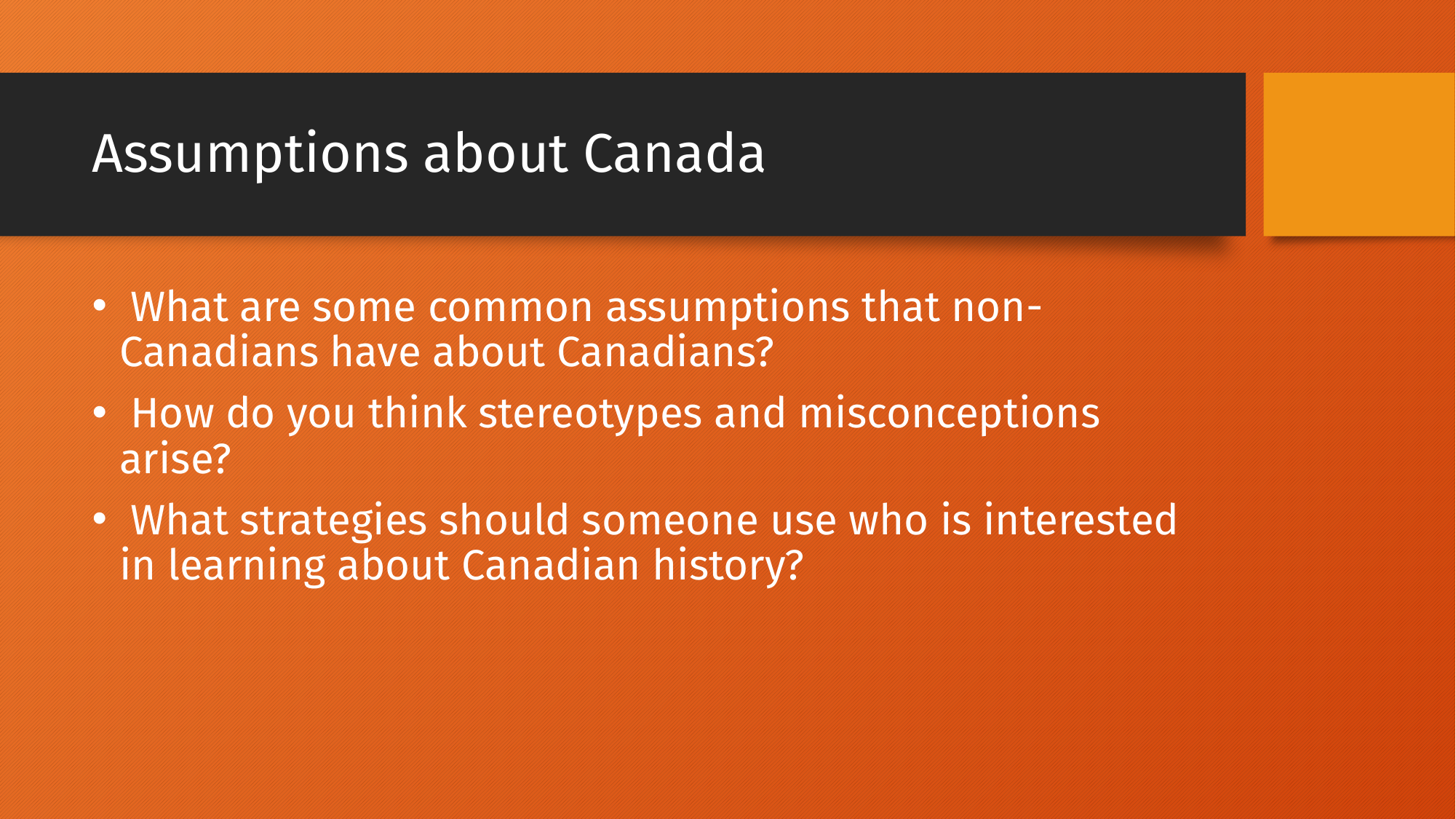

# Assumptions about Canada
 What are some common assumptions that non-Canadians have about Canadians?
 How do you think stereotypes and misconceptions arise?
 What strategies should someone use who is interested in learning about Canadian history?